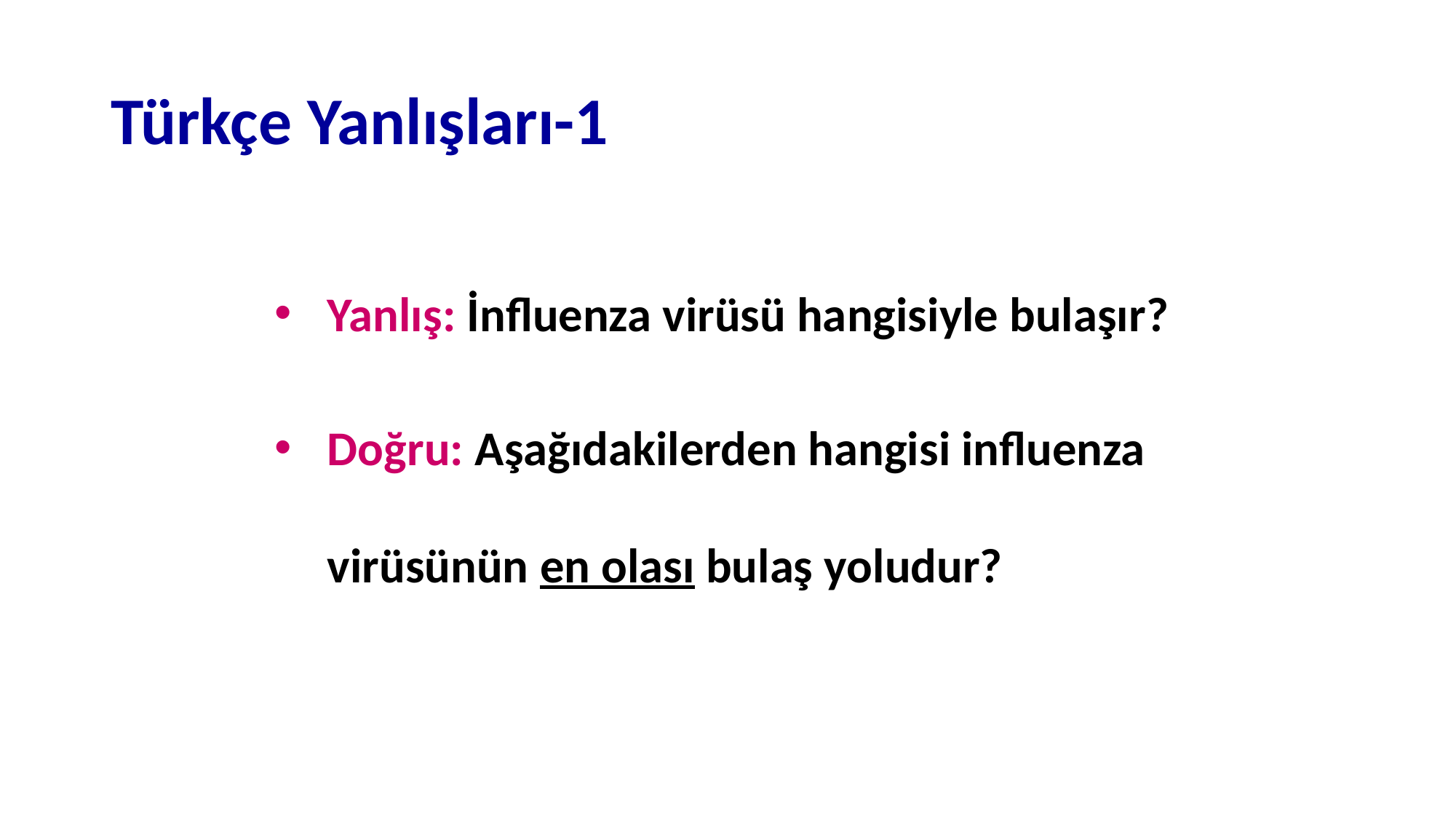

# Türkçe Yanlışları-1
Yanlış: İnfluenza virüsü hangisiyle bulaşır?
Doğru: Aşağıdakilerden hangisi influenza virüsünün en olası bulaş yoludur?